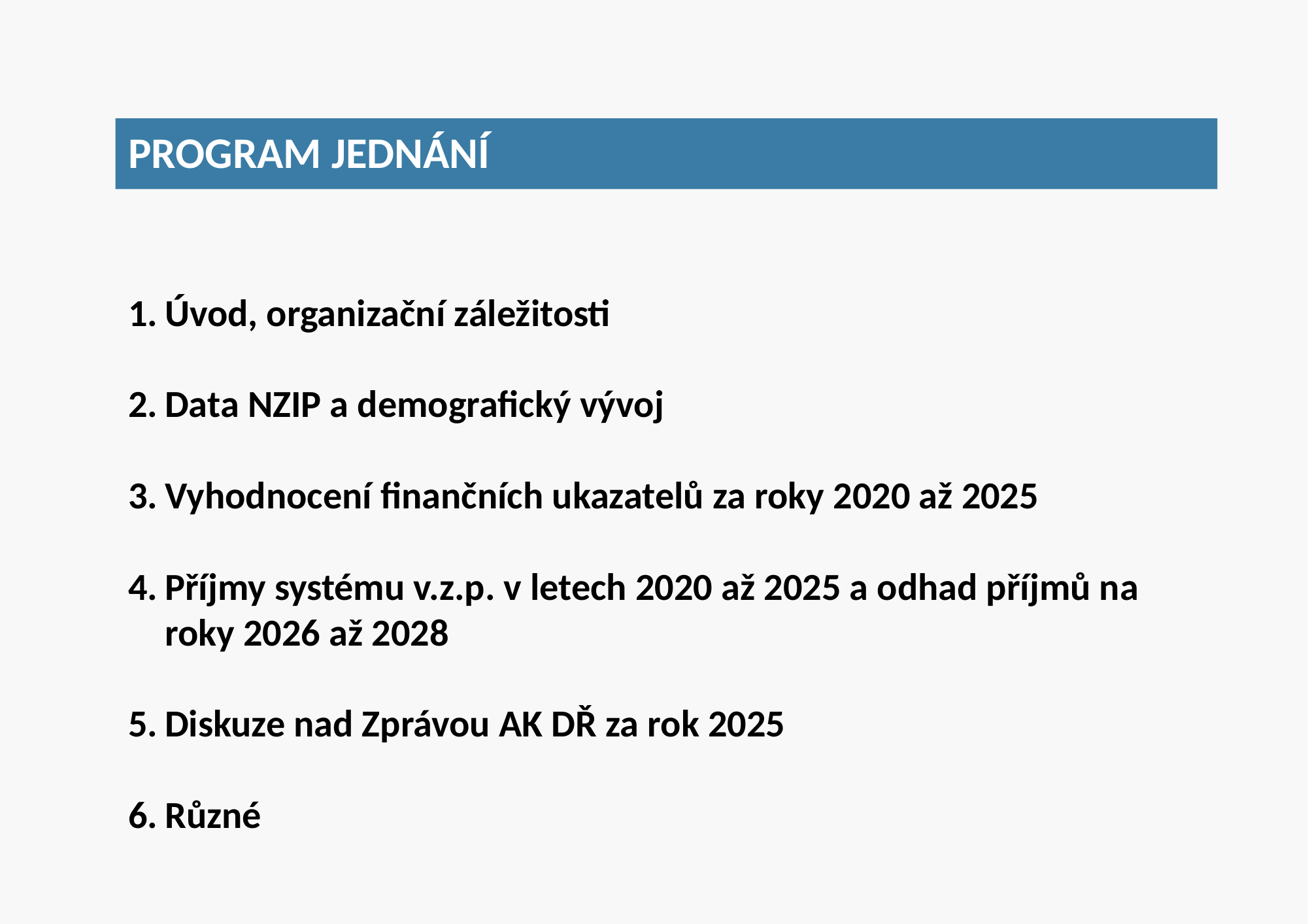

Program jednání
Úvod, organizační záležitosti

Data NZIP a demografický vývoj

Vyhodnocení finančních ukazatelů za roky 2020 až 2025

Příjmy systému v.z.p. v letech 2020 až 2025 a odhad příjmů na roky 2026 až 2028

Diskuze nad Zprávou AK DŘ za rok 2025

Různé
2